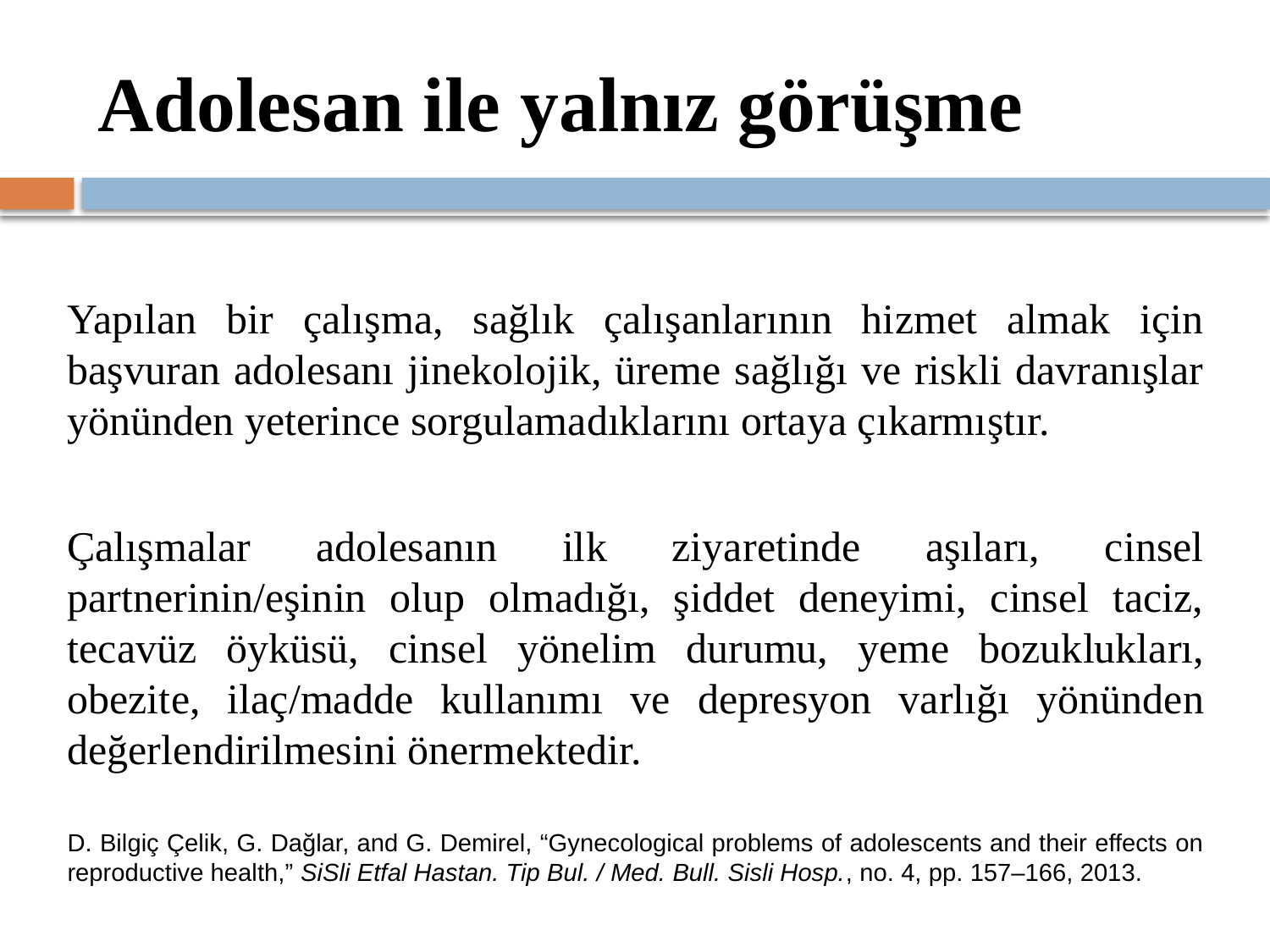

# Adolesan ile yalnız görüşme

Yapılan bir çalışma, sağlık çalışanlarının hizmet almak için başvuran adolesanı jinekolojik, üreme sağlığı ve riskli davranışlar yönünden yeterince sorgulamadıklarını ortaya çıkarmıştır.

Çalışmalar adolesanın ilk ziyaretinde aşıları, cinsel partnerinin/eşinin olup olmadığı, şiddet deneyimi, cinsel taciz, tecavüz öyküsü, cinsel yönelim durumu, yeme bozuklukları, obezite, ilaç/madde kullanımı ve depresyon varlığı yönünden değerlendirilmesini önermektedir.

D. Bilgiç Çelik, G. Dağlar, and G. Demirel, “Gynecological problems of adolescents and their effects on reproductive health,” SiSli Etfal Hastan. Tip Bul. / Med. Bull. Sisli Hosp., no. 4, pp. 157–166, 2013.